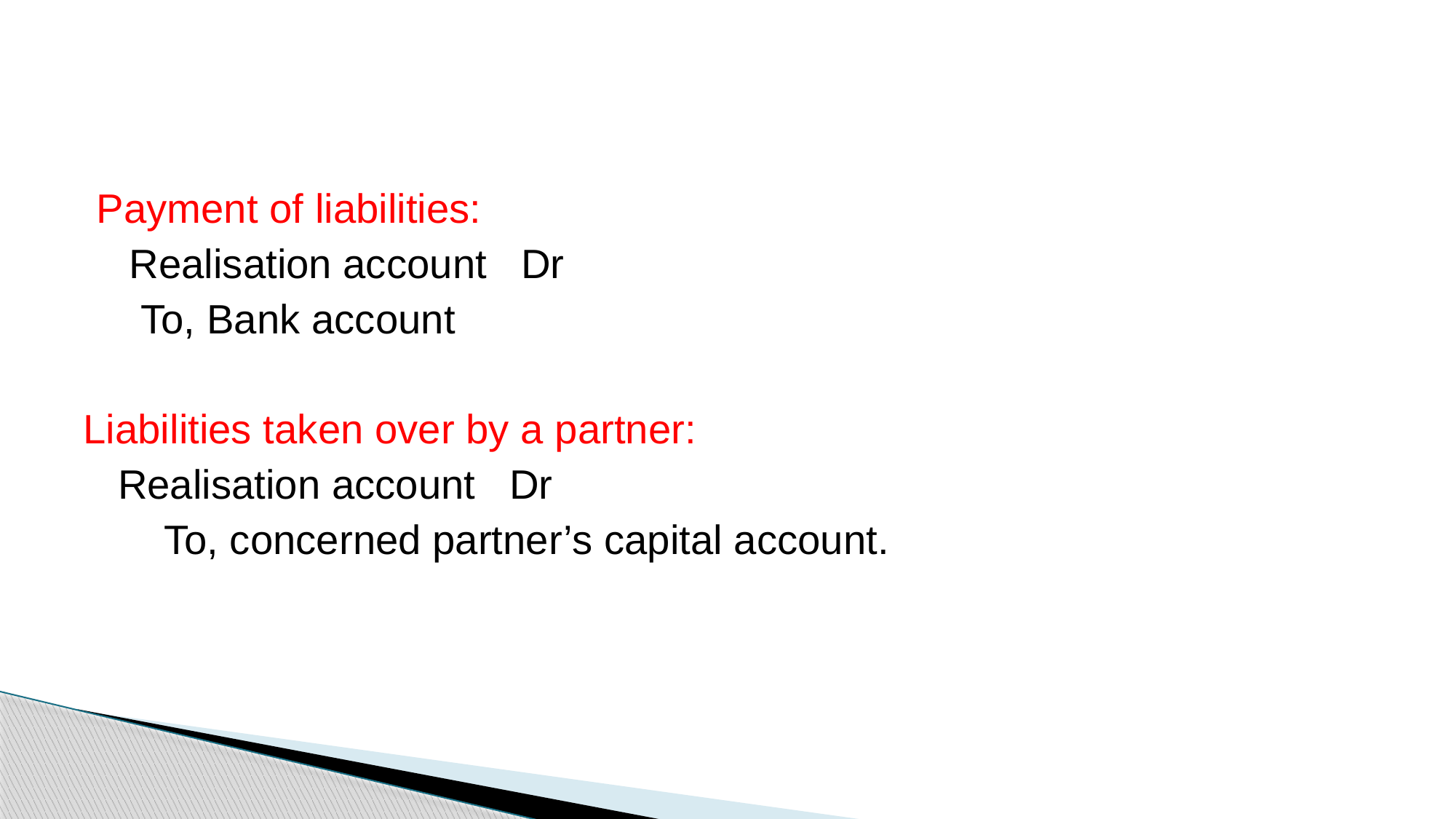

Payment of liabilities:
    Realisation account   Dr
     To, Bank account

Liabilities taken over by a partner:
   Realisation account   Dr
       To, concerned partner’s capital account.